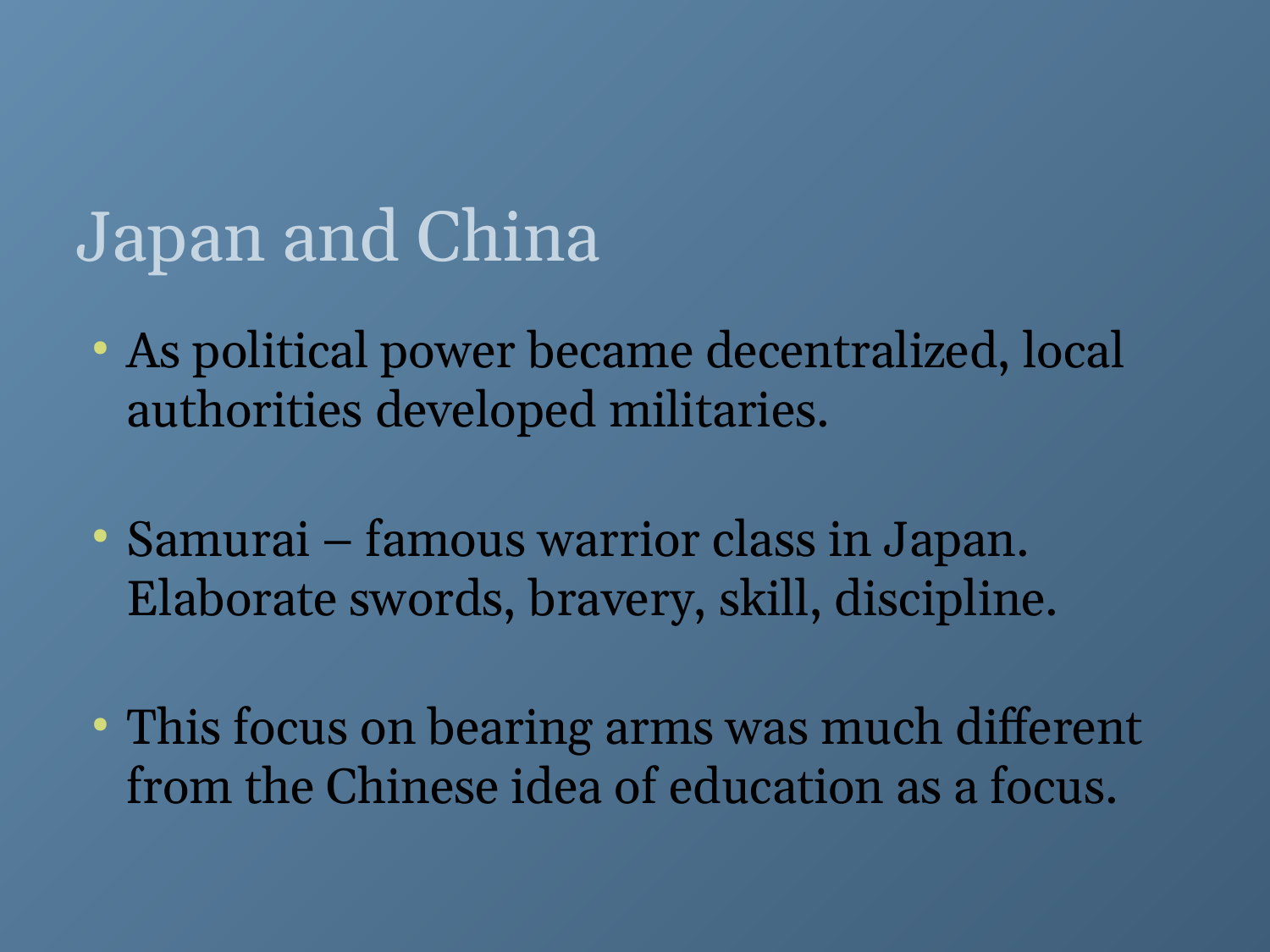

# Japan and China
As political power became decentralized, local authorities developed militaries.

Samurai – famous warrior class in Japan.  Elaborate swords, bravery, skill, discipline.

This focus on bearing arms was much different from the Chinese idea of education as a focus.